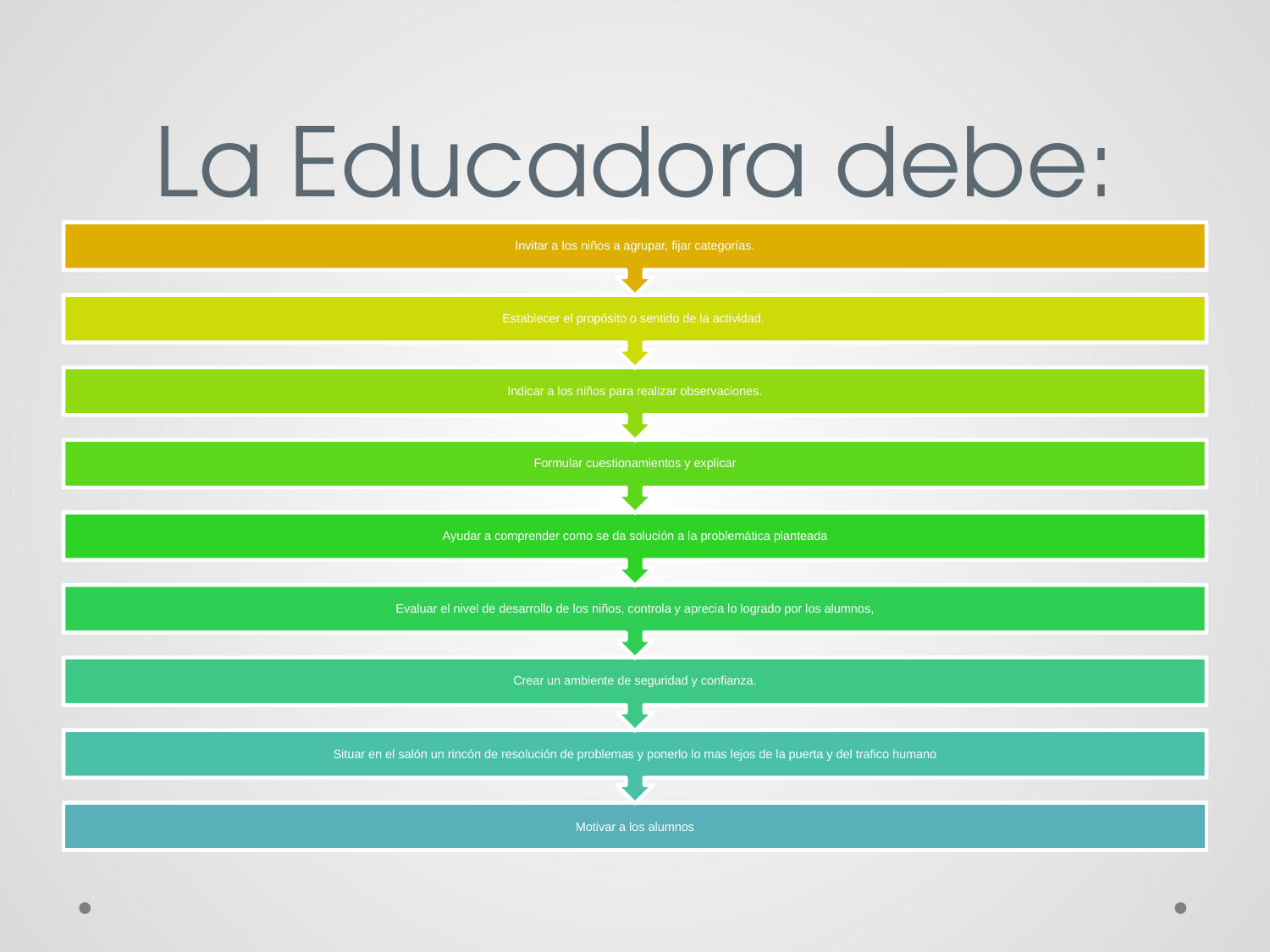

# La Educadora debe:
Motivar a los alumnos
Situar en el salón un rincón de resolución de problemas y ponerlo lo mas lejos de la puerta y del trafico humano
Crear un ambiente de seguridad y confianza.
 Evaluar el nivel de desarrollo de los niños, controla y aprecia lo logrado por los alumnos,
Ayudar a comprender como se da solución a la problemática planteada
 Formular cuestionamientos y explicar
Indicar a los niños para realizar observaciones.
Establecer el propósito o sentido de la actividad.
Invitar a los niños a agrupar, fijar categorías.